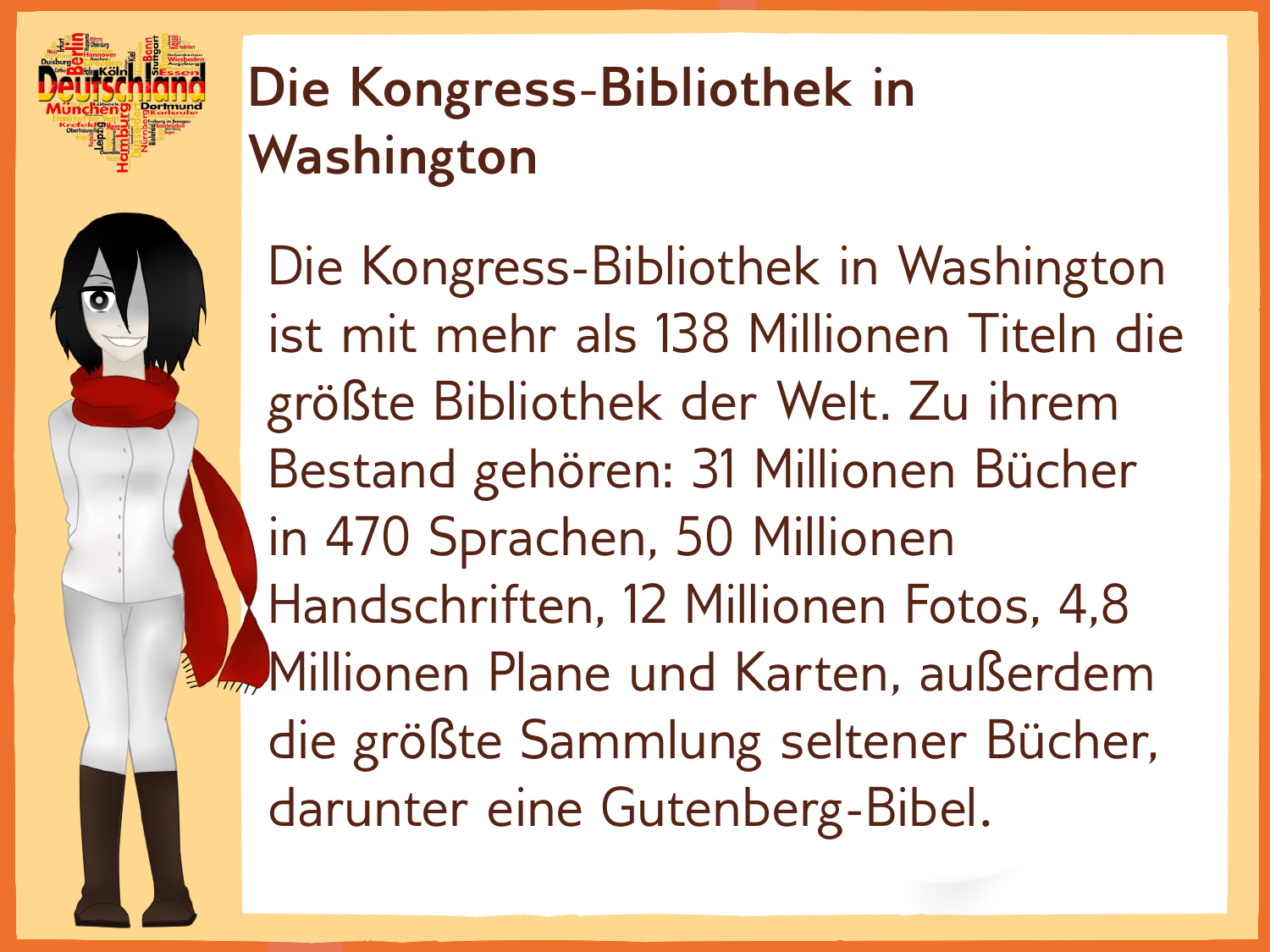

# Die Kongress-Bibliothek in Washington
Die Kongress-Bibliothek in Washington ist mit mehr als 138 Millionen Titeln die größte Bibliothek der Welt. Zu ihrem Bestand gehören: 31 Millionen Bücher in 470 Sprachen, 50 Millionen Handschrif­ten, 12 Millionen Fotos, 4,8 Millionen Plane und Karten, außerdem die größte Sammlung seltener Bücher, darunter eine Gutenberg-Bibel.